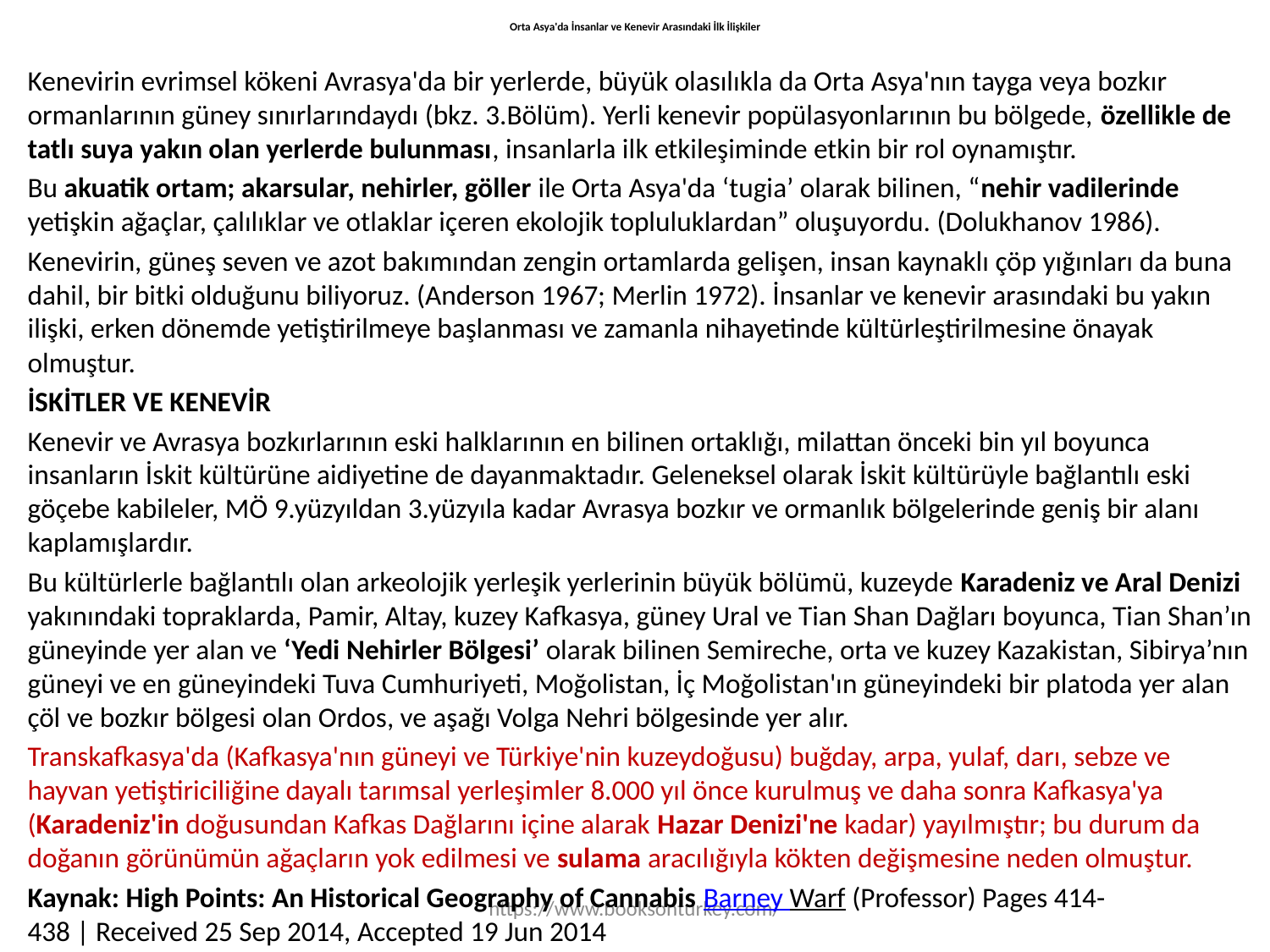

# Orta Asya'da İnsanlar ve Kenevir Arasındaki İlk İlişkiler
Kenevirin evrimsel kökeni Avrasya'da bir yerlerde, büyük olasılıkla da Orta Asya'nın tayga veya bozkır ormanlarının güney sınırlarındaydı (bkz. 3.Bölüm). Yerli kenevir popülasyonlarının bu bölgede, özellikle de tatlı suya yakın olan yerlerde bulunması, insanlarla ilk etkileşiminde etkin bir rol oynamıştır.
Bu akuatik ortam; akarsular, nehirler, göller ile Orta Asya'da ‘tugia’ olarak bilinen, “nehir vadilerinde yetişkin ağaçlar, çalılıklar ve otlaklar içeren ekolojik topluluklardan” oluşuyordu. (Dolukhanov 1986).
Kenevirin, güneş seven ve azot bakımından zengin ortamlarda gelişen, insan kaynaklı çöp yığınları da buna dahil, bir bitki olduğunu biliyoruz. (Anderson 1967; Merlin 1972). İnsanlar ve kenevir arasındaki bu yakın ilişki, erken dönemde yetiştirilmeye başlanması ve zamanla nihayetinde kültürleştirilmesine önayak olmuştur.
İSKİTLER VE KENEVİR
Kenevir ve Avrasya bozkırlarının eski halklarının en bilinen ortaklığı, milattan önceki bin yıl boyunca insanların İskit kültürüne aidiyetine de dayanmaktadır. Geleneksel olarak İskit kültürüyle bağlantılı eski göçebe kabileler, MÖ 9.yüzyıldan 3.yüzyıla kadar Avrasya bozkır ve ormanlık bölgelerinde geniş bir alanı kaplamışlardır.
Bu kültürlerle bağlantılı olan arkeolojik yerleşik yerlerinin büyük bölümü, kuzeyde Karadeniz ve Aral Denizi yakınındaki topraklarda, Pamir, Altay, kuzey Kafkasya, güney Ural ve Tian Shan Dağları boyunca, Tian Shan’ın güneyinde yer alan ve ‘Yedi Nehirler Bölgesi’ olarak bilinen Semireche, orta ve kuzey Kazakistan, Sibirya’nın güneyi ve en güneyindeki Tuva Cumhuriyeti, Moğolistan, İç Moğolistan'ın güneyindeki bir platoda yer alan çöl ve bozkır bölgesi olan Ordos, ve aşağı Volga Nehri bölgesinde yer alır.
Transkafkasya'da (Kafkasya'nın güneyi ve Türkiye'nin kuzeydoğusu) buğday, arpa, yulaf, darı, sebze ve hayvan yetiştiriciliğine dayalı tarımsal yerleşimler 8.000 yıl önce kurulmuş ve daha sonra Kafkasya'ya (Karadeniz'in doğusundan Kafkas Dağlarını içine alarak Hazar Denizi'ne kadar) yayılmıştır; bu durum da doğanın görünümün ağaçların yok edilmesi ve sulama aracılığıyla kökten değişmesine neden olmuştur.
Kaynak: High Points: An Historical Geography of Cannabis Barney Warf (Professor) Pages 414-438 | Received 25 Sep 2014, Accepted 19 Jun 2014

https://www.booksonturkey.com/